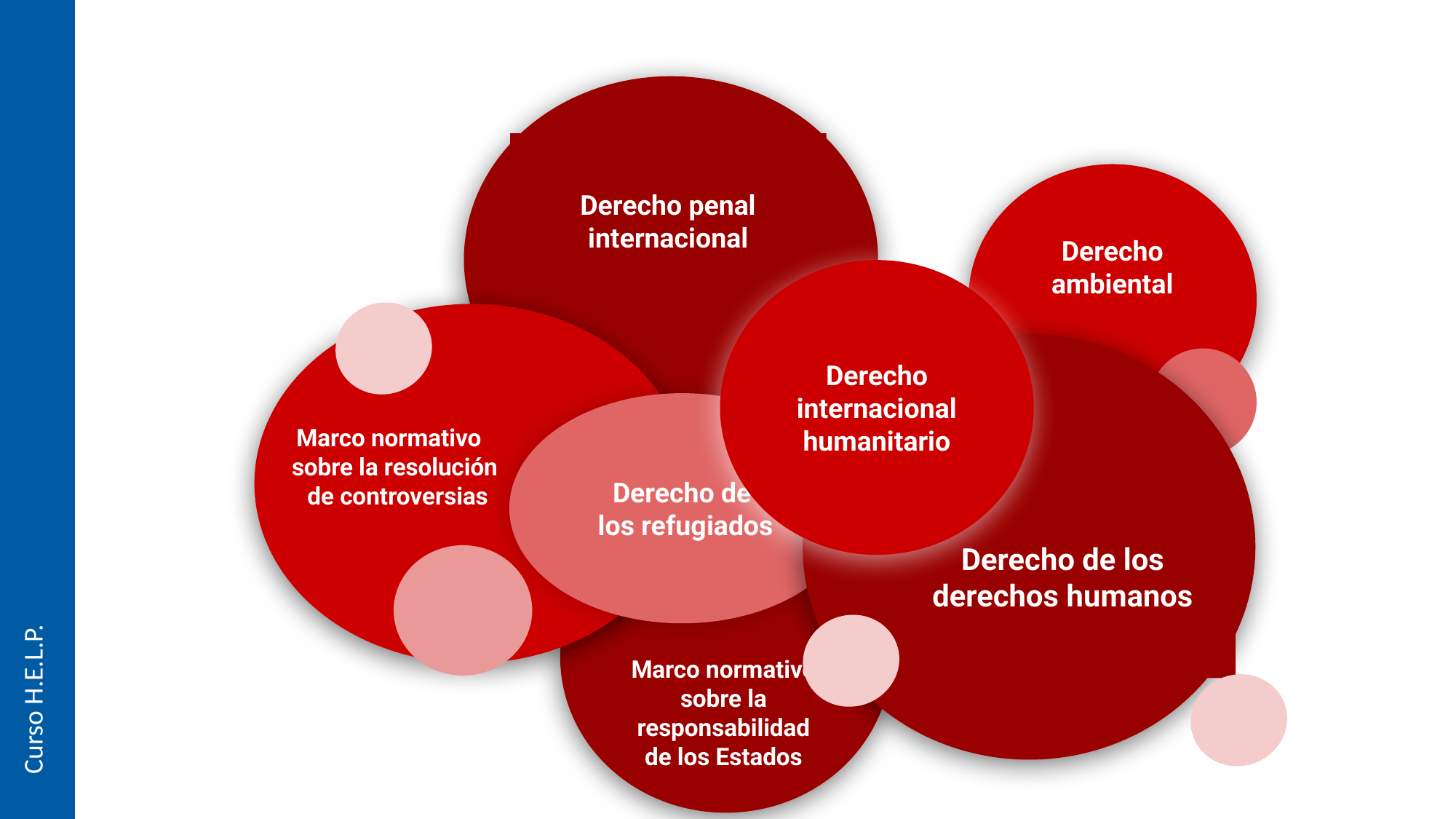

Derecho penal internacional

Derecho ambiental

Derecho internacional humanitario

Marco normativo
sobre la resolución
 de controversias

Derecho de los derechos humanos

Derecho de
 los refugiados

Marco normativo sobre la responsabilidad de los Estados

Curso H.E.L.P.